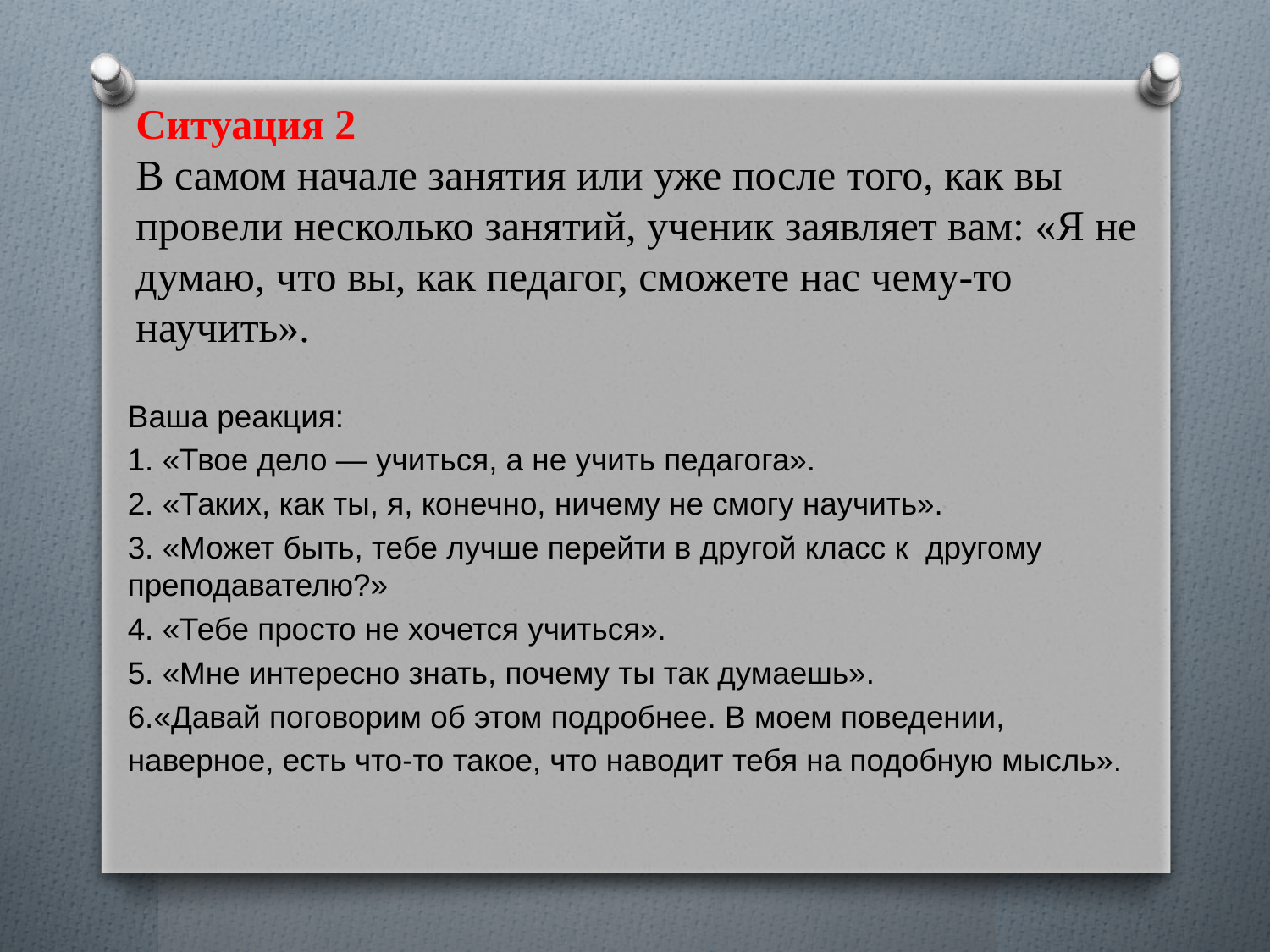

# Ситуация 2 В самом начале занятия или уже после того, как вы провели несколько занятий, ученик заявляет вам: «Я не думаю, что вы, как педагог, сможете нас чему-то научить».

Ваша реакция:
1. «Твое дело — учиться, а не учить педагога».
2. «Таких, как ты, я, конечно, ничему не смогу научить».
3. «Может быть, тебе лучше перейти в другой класс к  другому преподавателю?»
4. «Тебе просто не хочется учиться».
5. «Мне интересно знать, почему ты так думаешь».
6.«Давай поговорим об этом подробнее. В моем поведении,
наверное, есть что-то такое, что наводит тебя на подобную мысль».